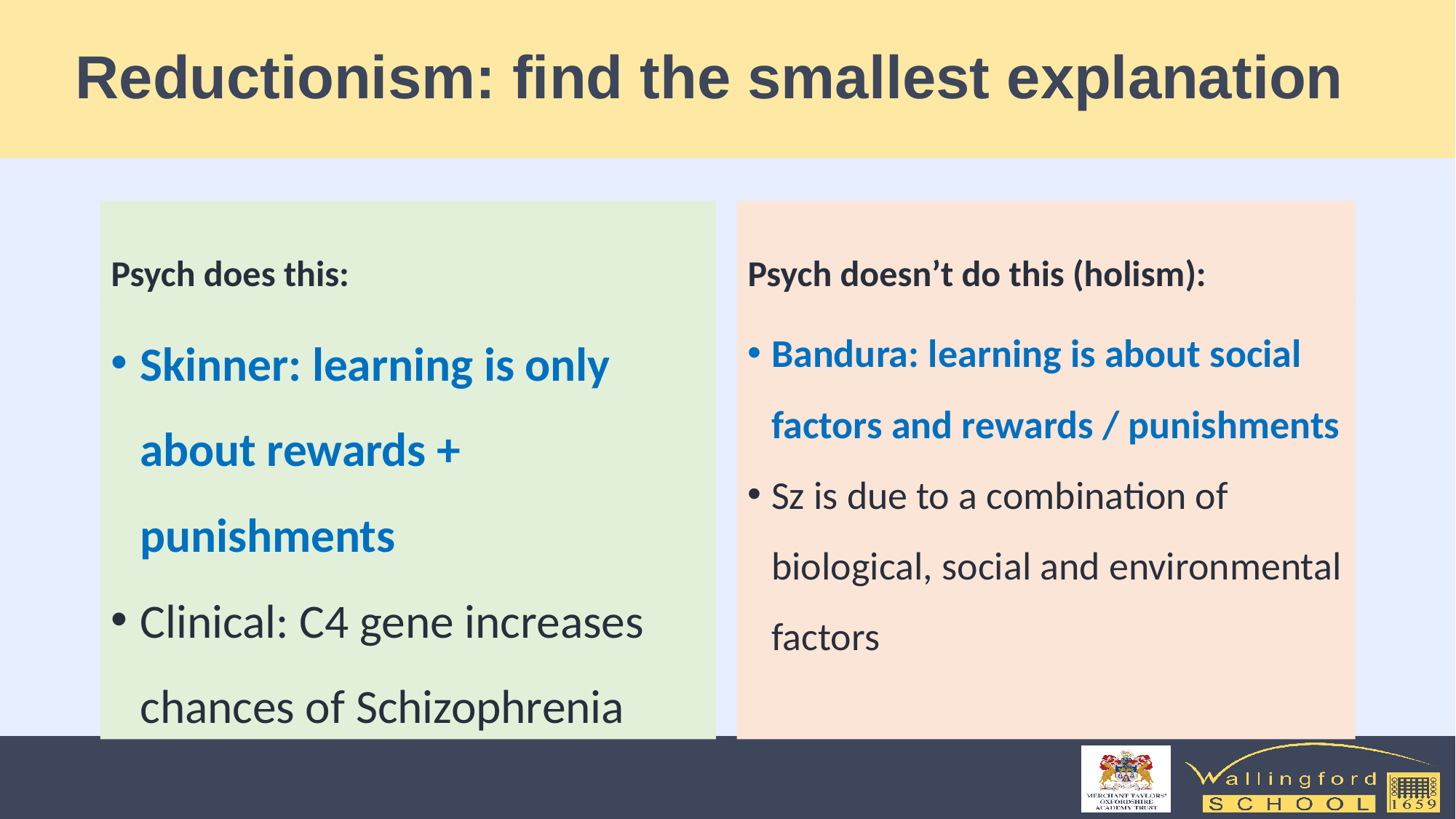

# Reductionism: find the smallest explanation
Psych does this:
Psych doesn’t do this (holism):
Skinner: learning is only about rewards + punishments
Clinical: C4 gene increases chances of Schizophrenia

Bandura: learning is about social factors and rewards / punishments
Sz is due to a combination of biological, social and environmental factors